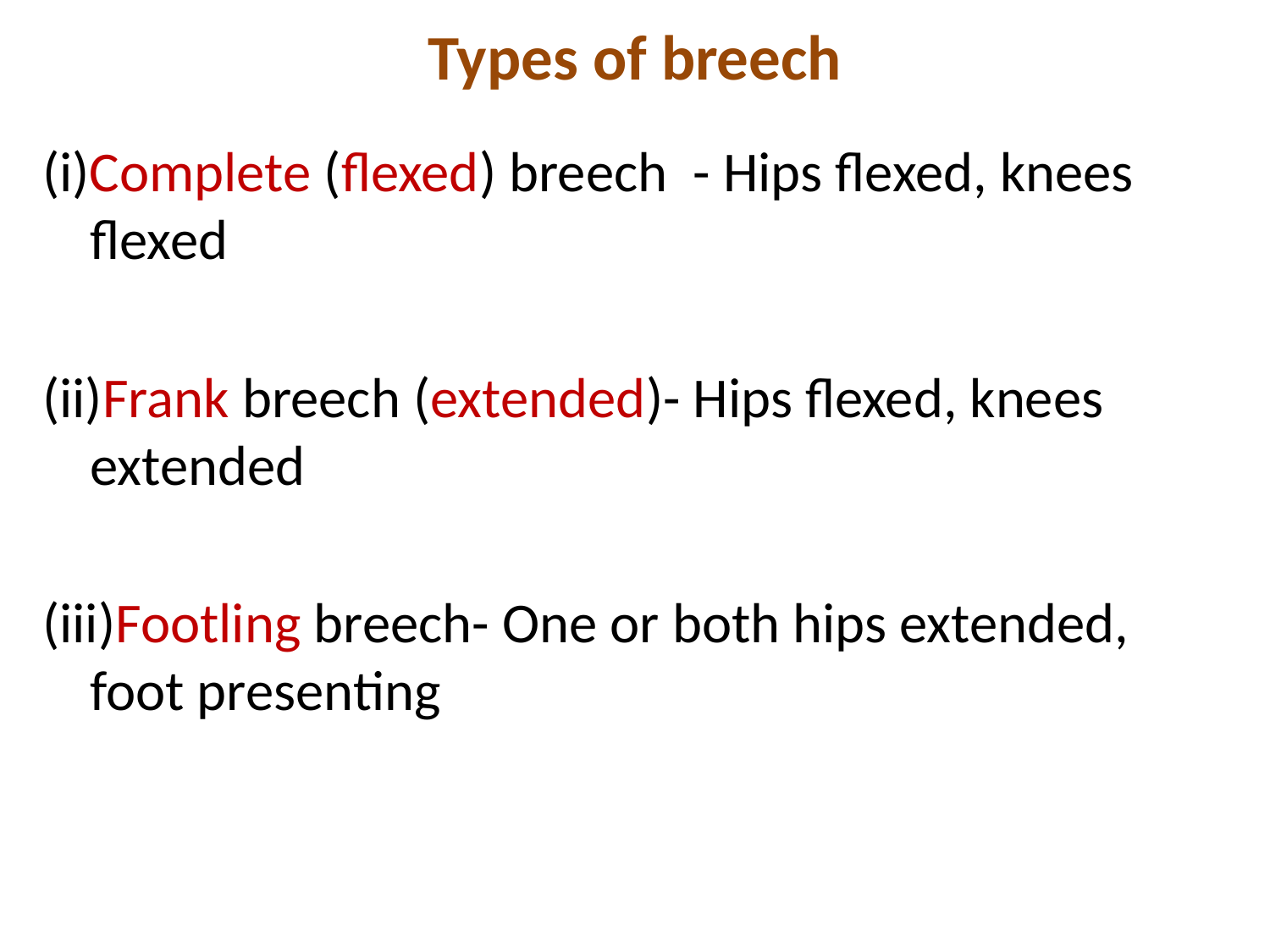

# Types of breech

(i)Complete (flexed) breech  - Hips flexed, knees flexed

(ii)Frank breech (extended)- Hips flexed, knees extended

(iii)Footling breech- One or both hips extended, foot presenting